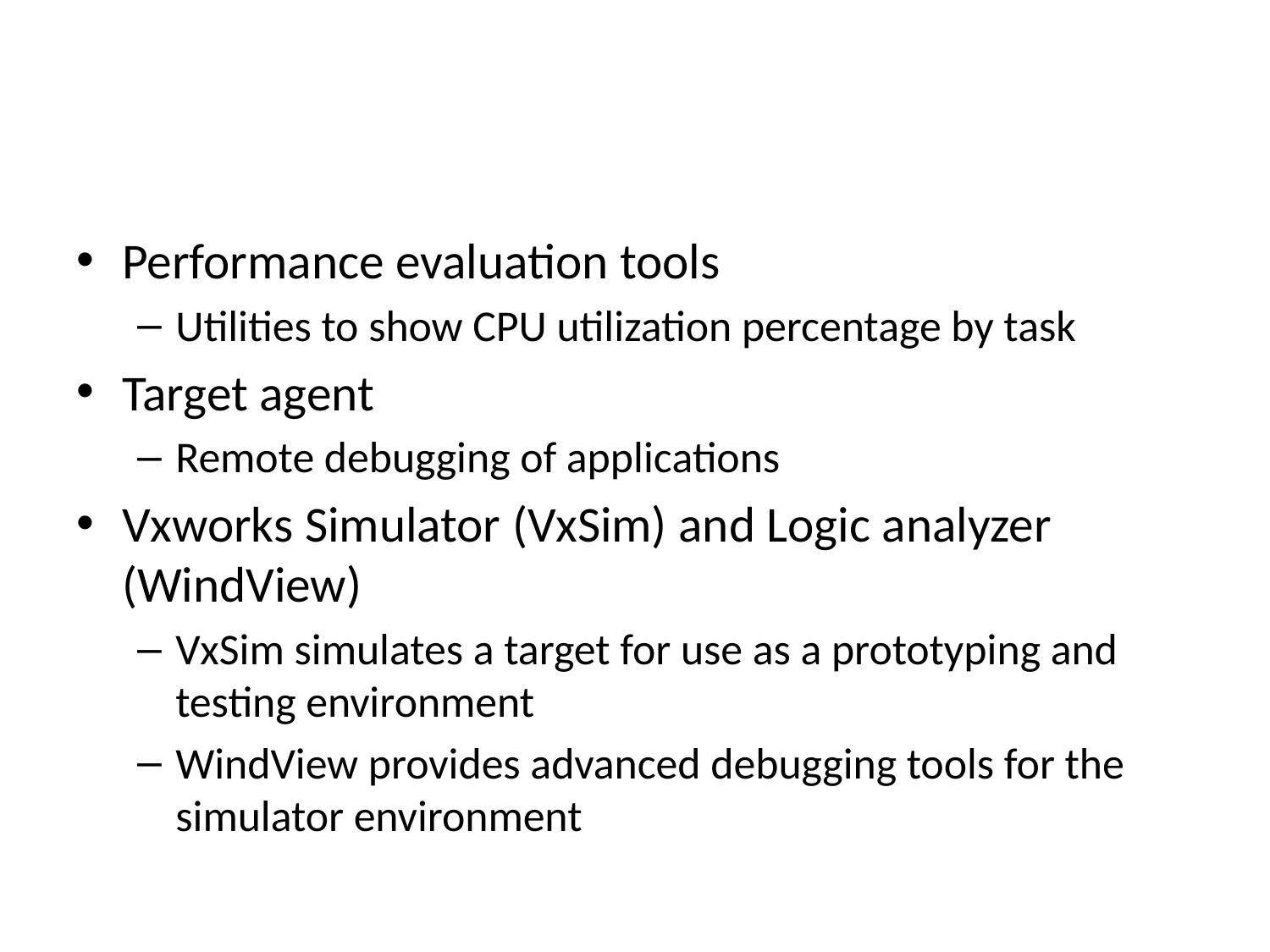

#
Performance evaluation tools
Utilities to show CPU utilization percentage by task
Target agent
Remote debugging of applications
Vxworks Simulator (VxSim) and Logic analyzer (WindView)
VxSim simulates a target for use as a prototyping and testing environment
WindView provides advanced debugging tools for the simulator environment